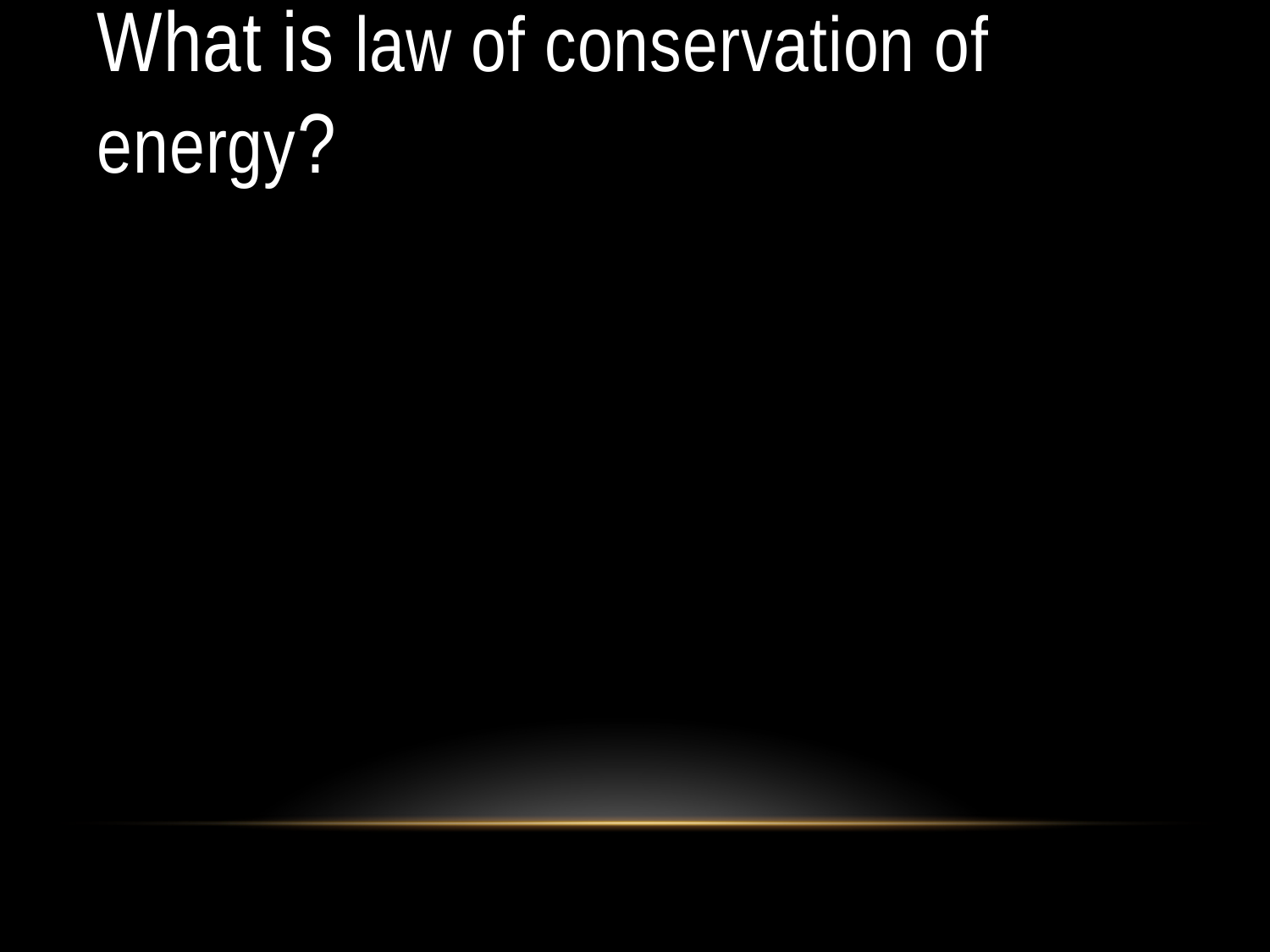

# What is law of conservation of energy?